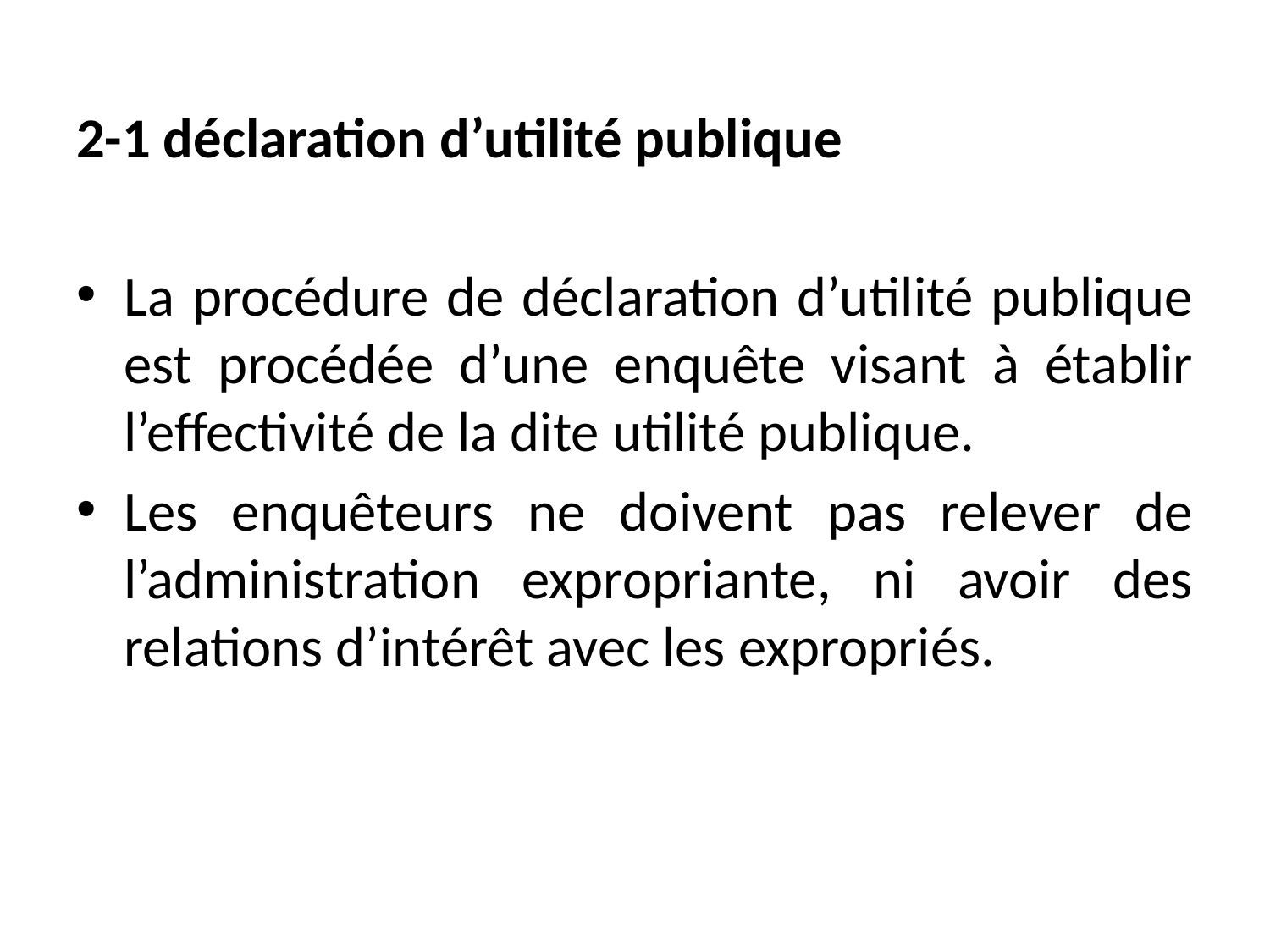

2-1 déclaration d’utilité publique

La procédure de déclaration d’utilité publique est procédée d’une enquête visant à établir l’effectivité de la dite utilité publique.
Les enquêteurs ne doivent pas relever de l’administration expropriante, ni avoir des relations d’intérêt avec les expropriés.